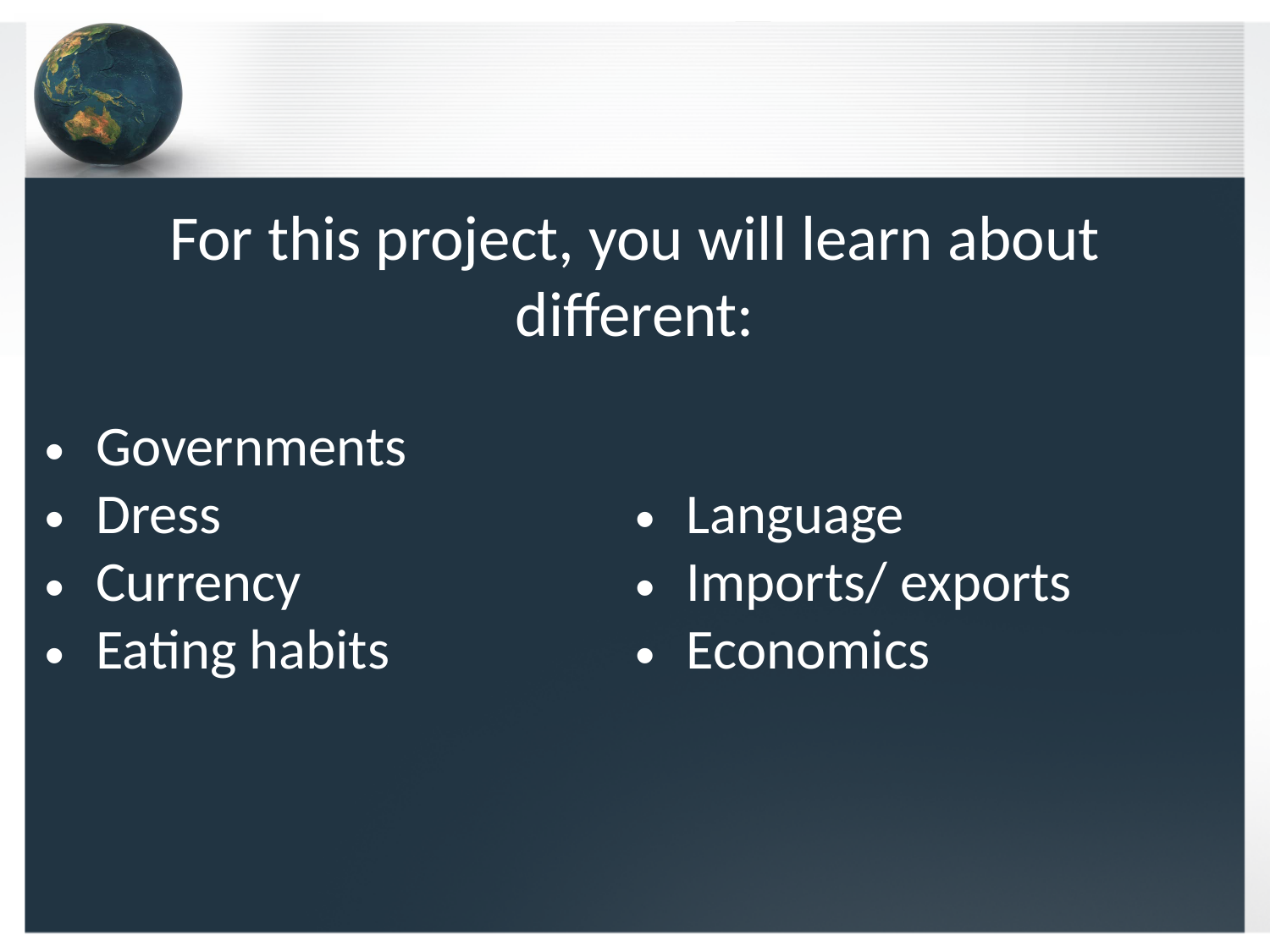

For this project, you will learn about different:

Governments
Dress
Currency
Eating habits

Language
Imports/ exports
Economics